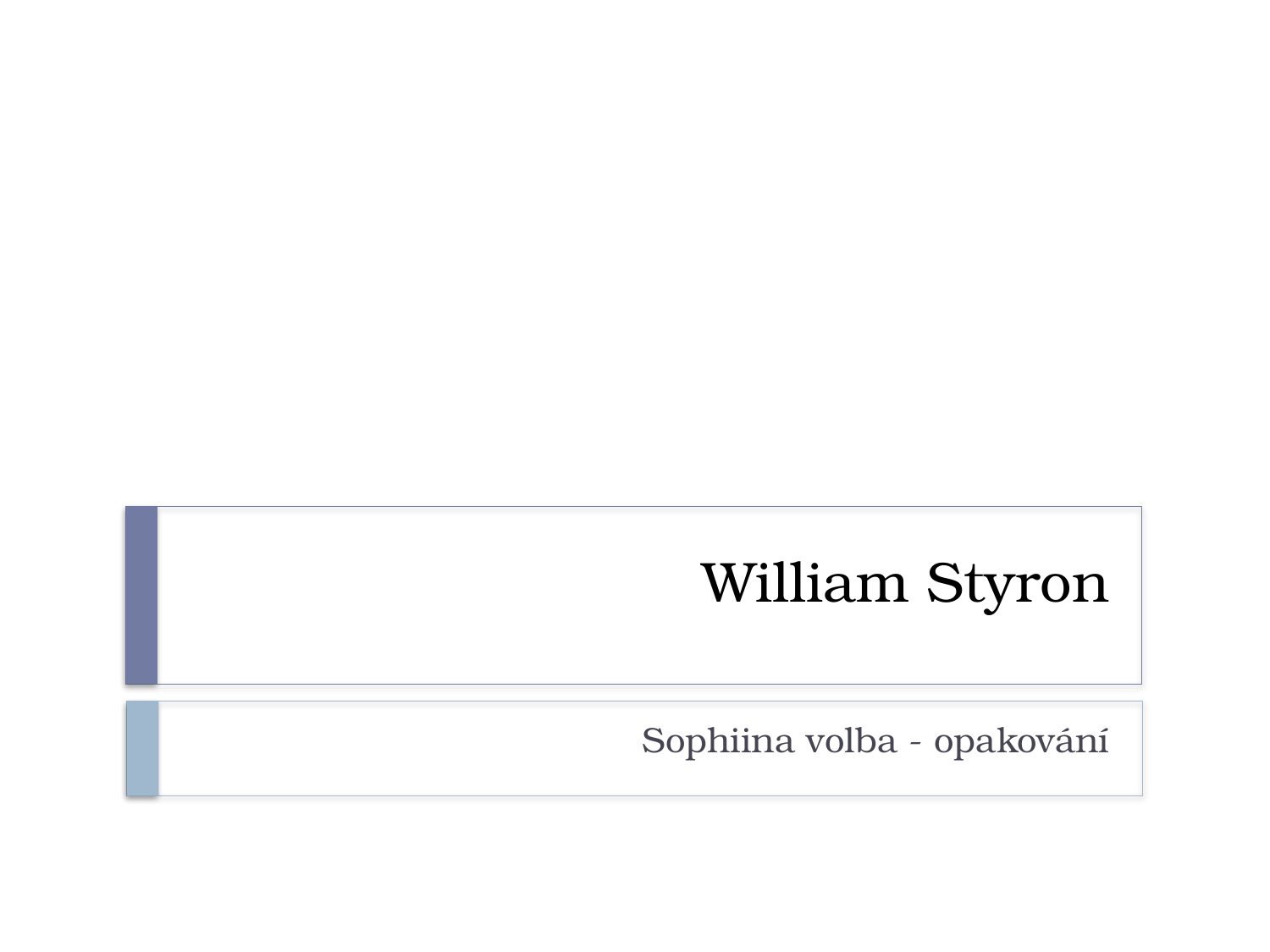

# William Styron
Sophiina volba - opakování